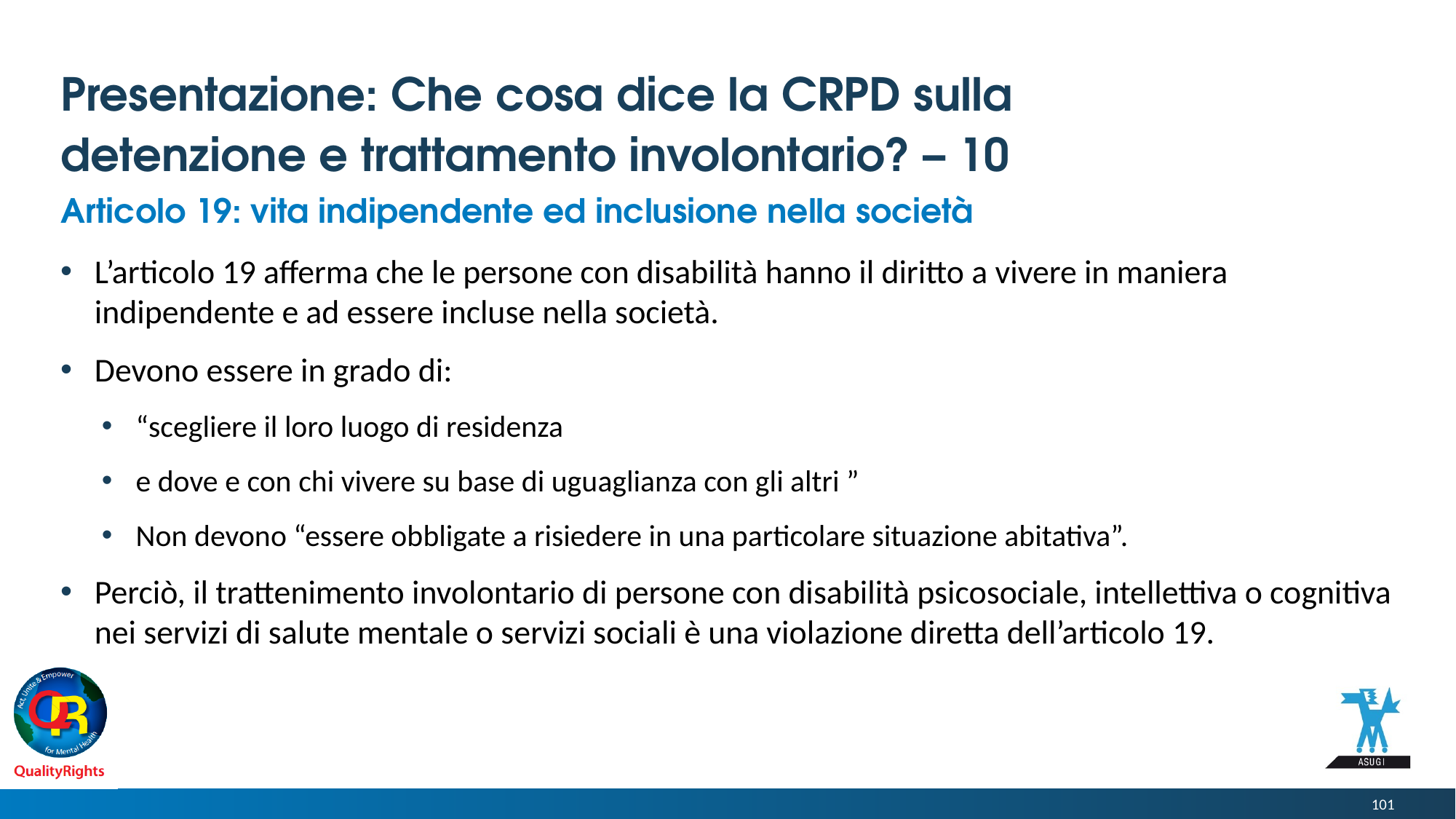

# Presentazione: Che cosa dice la CRPD sulla detenzione e trattamento involontario? – 10
Articolo 19: vita indipendente ed inclusione nella società
L’articolo 19 afferma che le persone con disabilità hanno il diritto a vivere in maniera indipendente e ad essere incluse nella società.
Devono essere in grado di:
“scegliere il loro luogo di residenza
e dove e con chi vivere su base di uguaglianza con gli altri ”
Non devono “essere obbligate a risiedere in una particolare situazione abitativa”.
Perciò, il trattenimento involontario di persone con disabilità psicosociale, intellettiva o cognitiva nei servizi di salute mentale o servizi sociali è una violazione diretta dell’articolo 19.

101